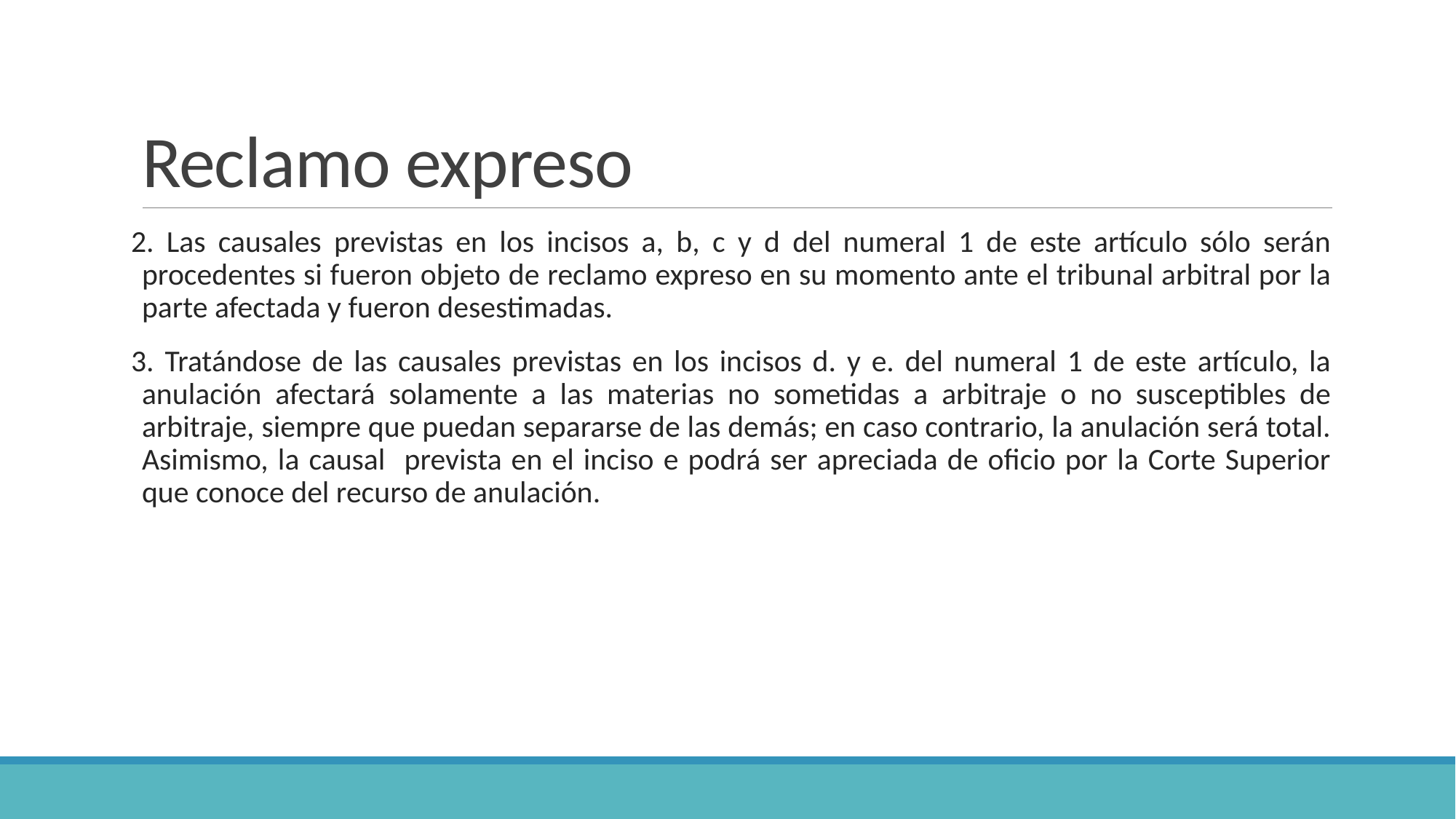

# Reclamo expreso
2. Las causales previstas en los incisos a, b, c y d del numeral 1 de este artículo sólo serán procedentes si fueron objeto de reclamo expreso en su momento ante el tribunal arbitral por la parte afectada y fueron desestimadas.
3. Tratándose de las causales previstas en los incisos d. y e. del numeral 1 de este artículo, la anulación afectará solamente a las materias no sometidas a arbitraje o no susceptibles de arbitraje, siempre que puedan separarse de las demás; en caso contrario, la anulación será total. Asimismo, la causal  prevista en el inciso e podrá ser apreciada de oficio por la Corte Superior que conoce del recurso de anulación.